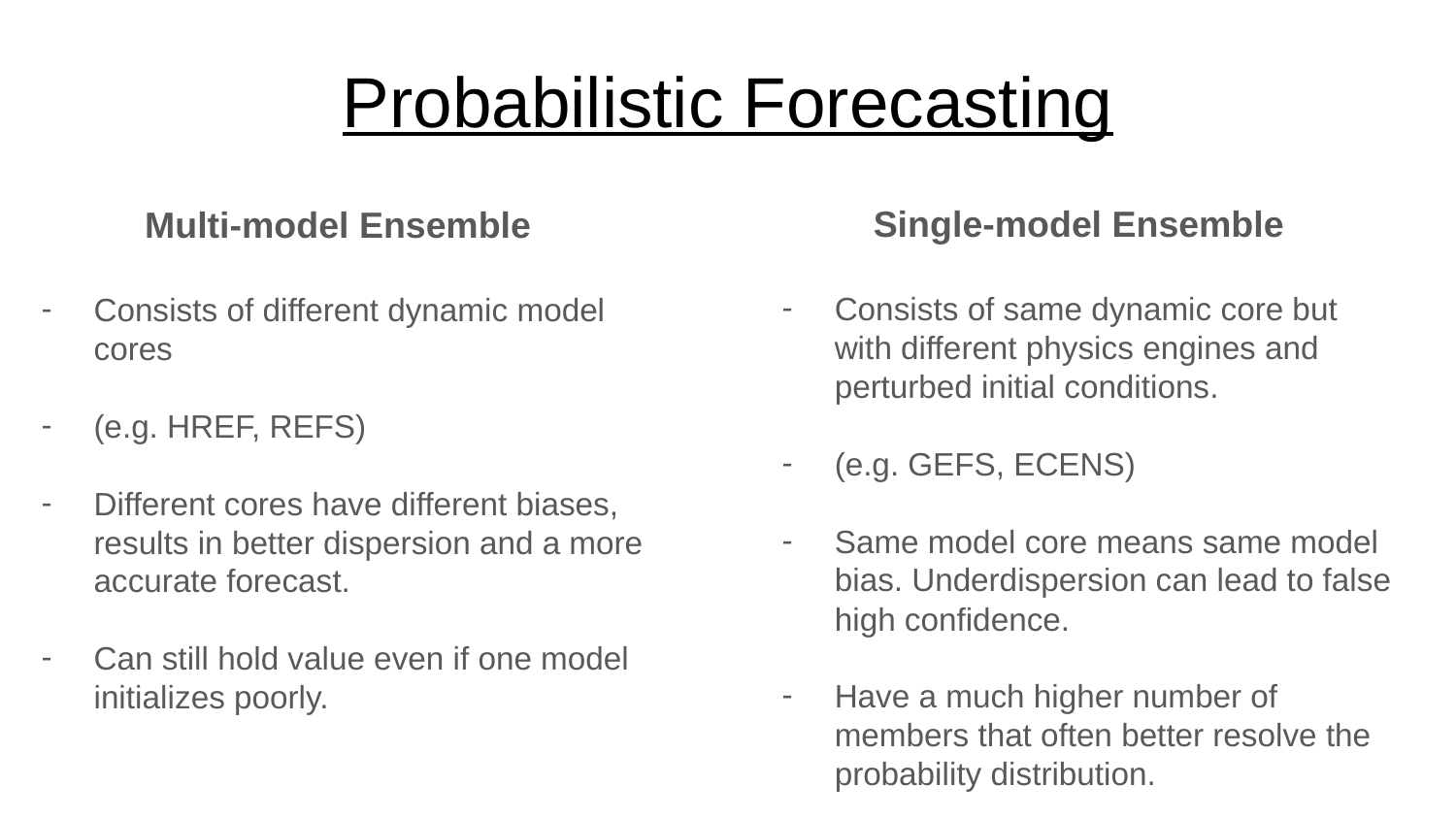

# Probabilistic Forecasting
Single-model Ensemble

Consists of same dynamic core but with different physics engines and perturbed initial conditions.

(e.g. GEFS, ECENS)

Same model core means same model bias. Underdispersion can lead to false high confidence.

Have a much higher number of members that often better resolve the probability distribution.

Multi-model Ensemble

Consists of different dynamic model cores

(e.g. HREF, REFS)

Different cores have different biases, results in better dispersion and a more accurate forecast.

Can still hold value even if one model initializes poorly.